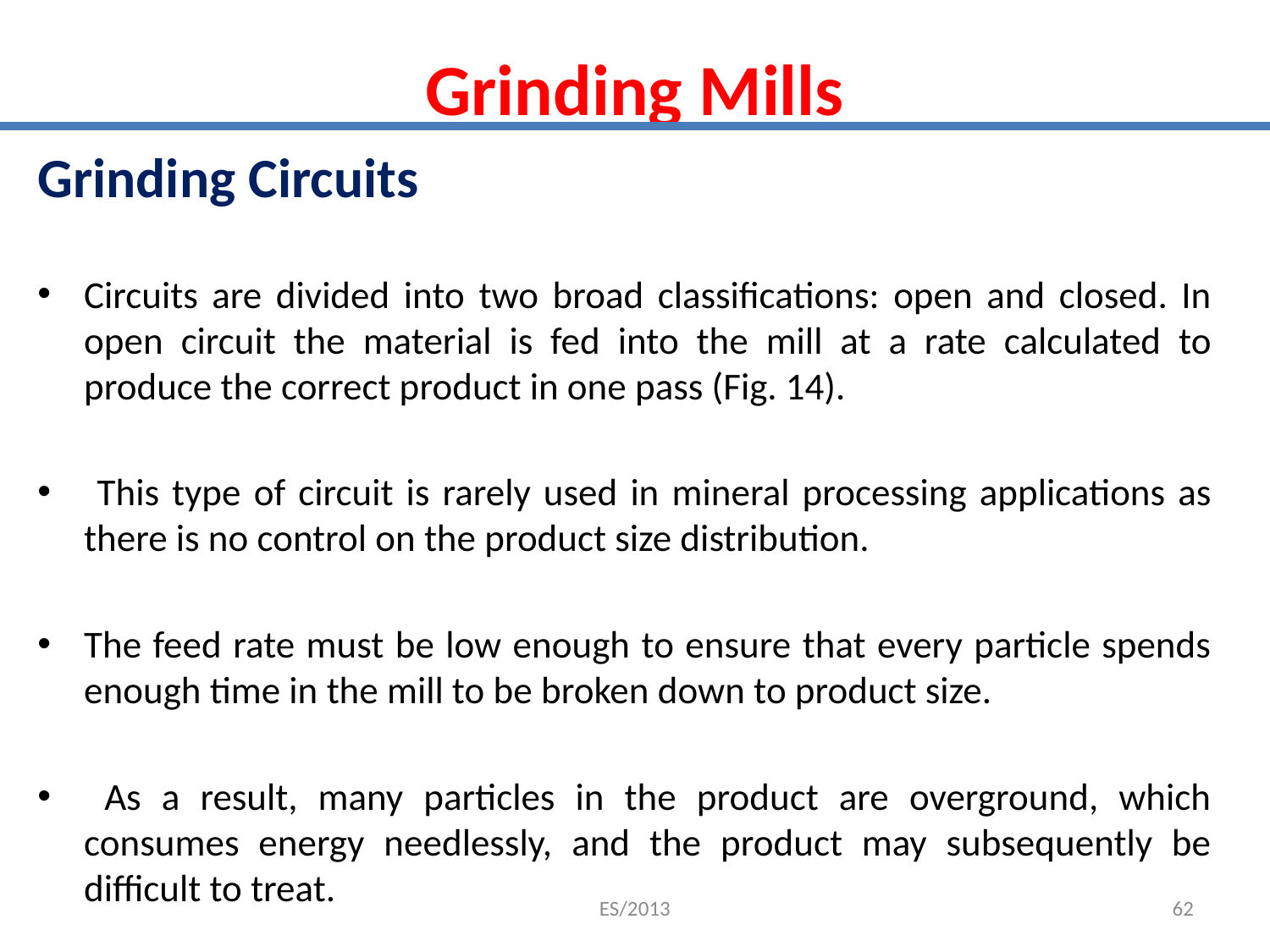

# Grinding Mills
Grinding Circuits

Circuits are divided into two broad classifications: open and closed. In open circuit the material is fed into the mill at a rate calculated to produce the correct product in one pass (Fig. 14).

 This type of circuit is rarely used in mineral processing applications as there is no control on the product size distribution.

The feed rate must be low enough to ensure that every particle spends enough time in the mill to be broken down to product size.

 As a result, many particles in the product are overground, which consumes energy needlessly, and the product may subsequently be difficult to treat.

ES/2013
62